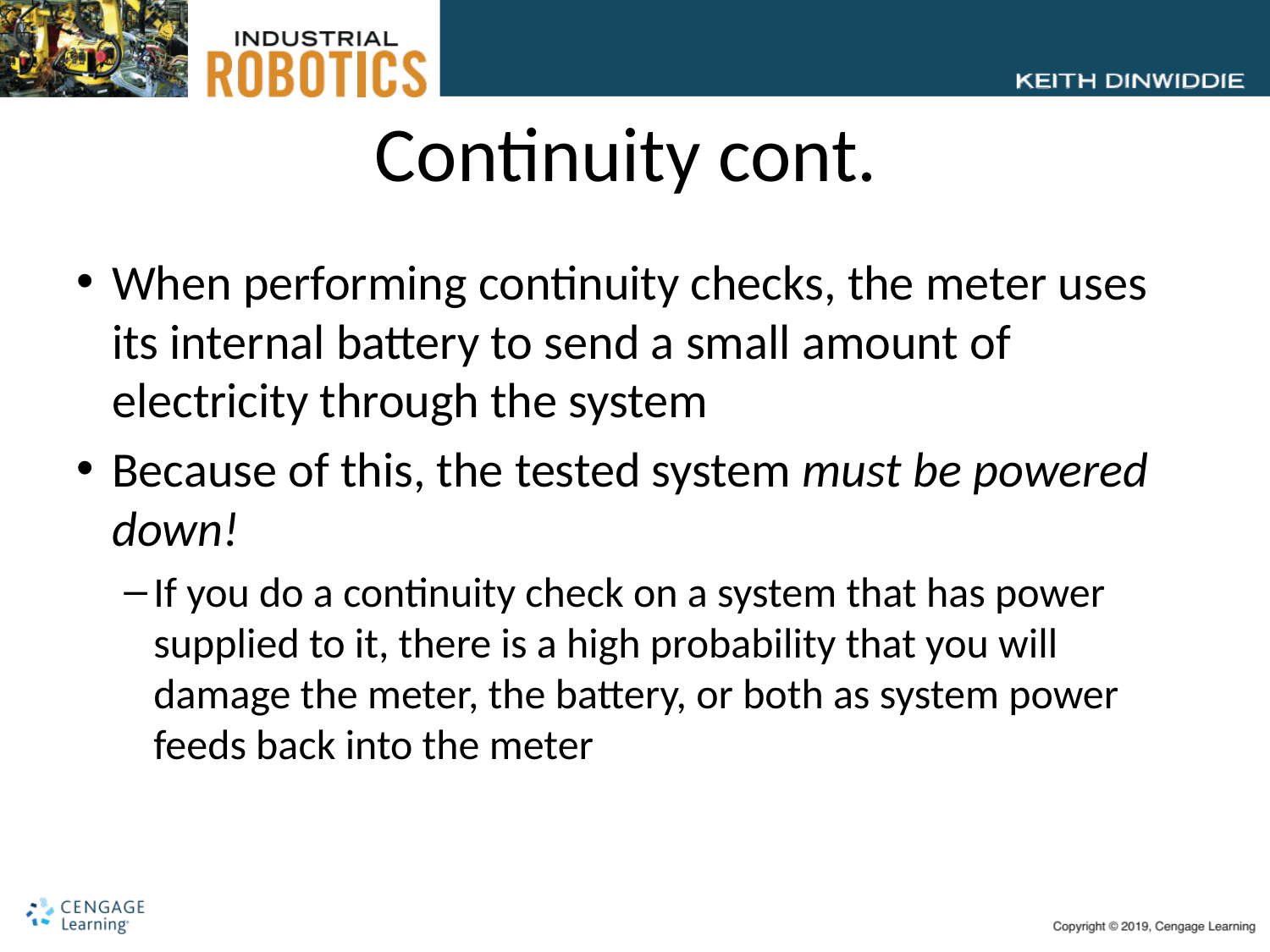

# Continuity cont.
When performing continuity checks, the meter uses its internal battery to send a small amount of electricity through the system
Because of this, the tested system must be powered down!
If you do a continuity check on a system that has power supplied to it, there is a high probability that you will damage the meter, the battery, or both as system power feeds back into the meter